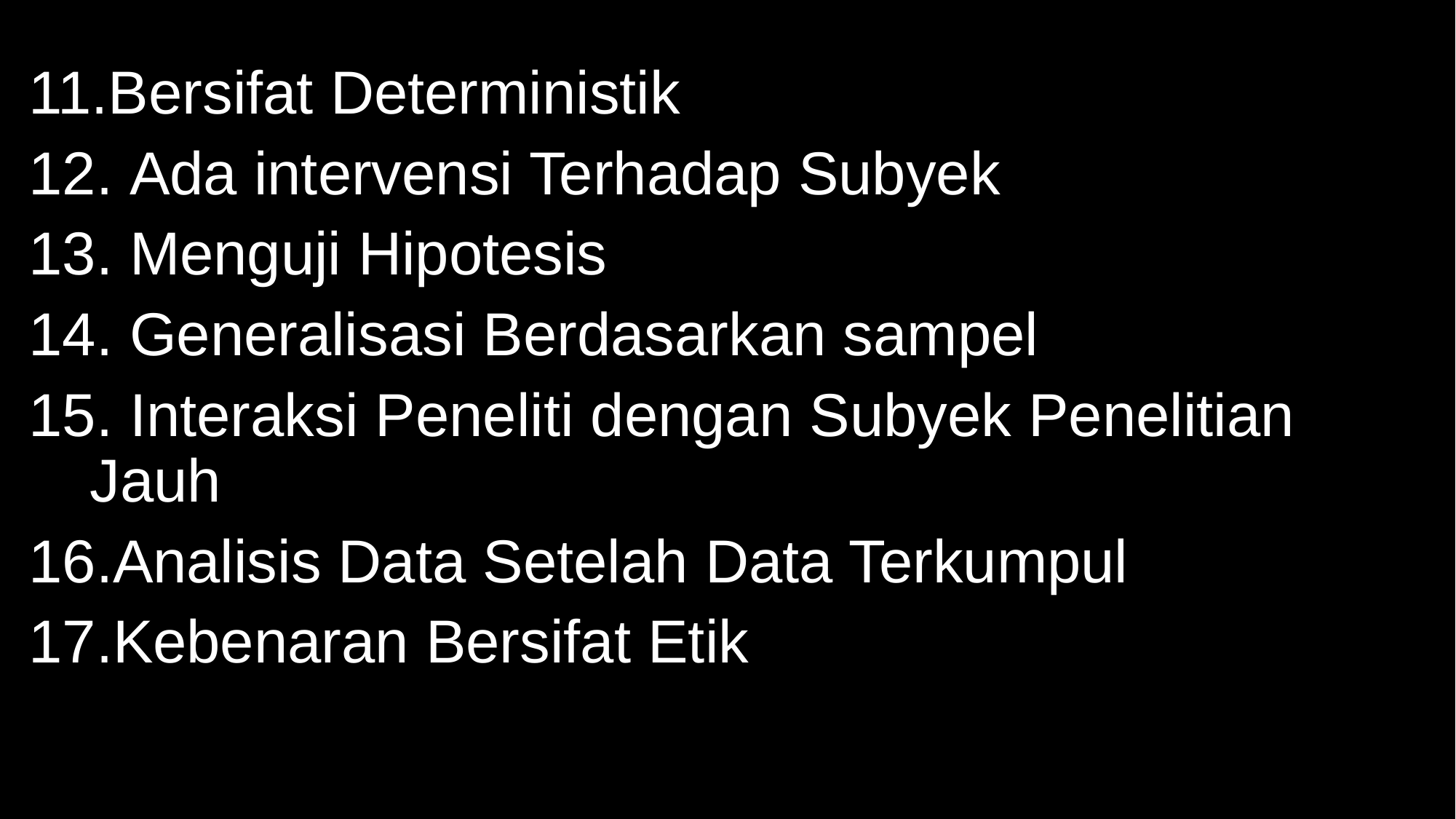

Bersifat Deterministik
 Ada intervensi Terhadap Subyek
 Menguji Hipotesis
 Generalisasi Berdasarkan sampel
 Interaksi Peneliti dengan Subyek Penelitian Jauh
Analisis Data Setelah Data Terkumpul
Kebenaran Bersifat Etik